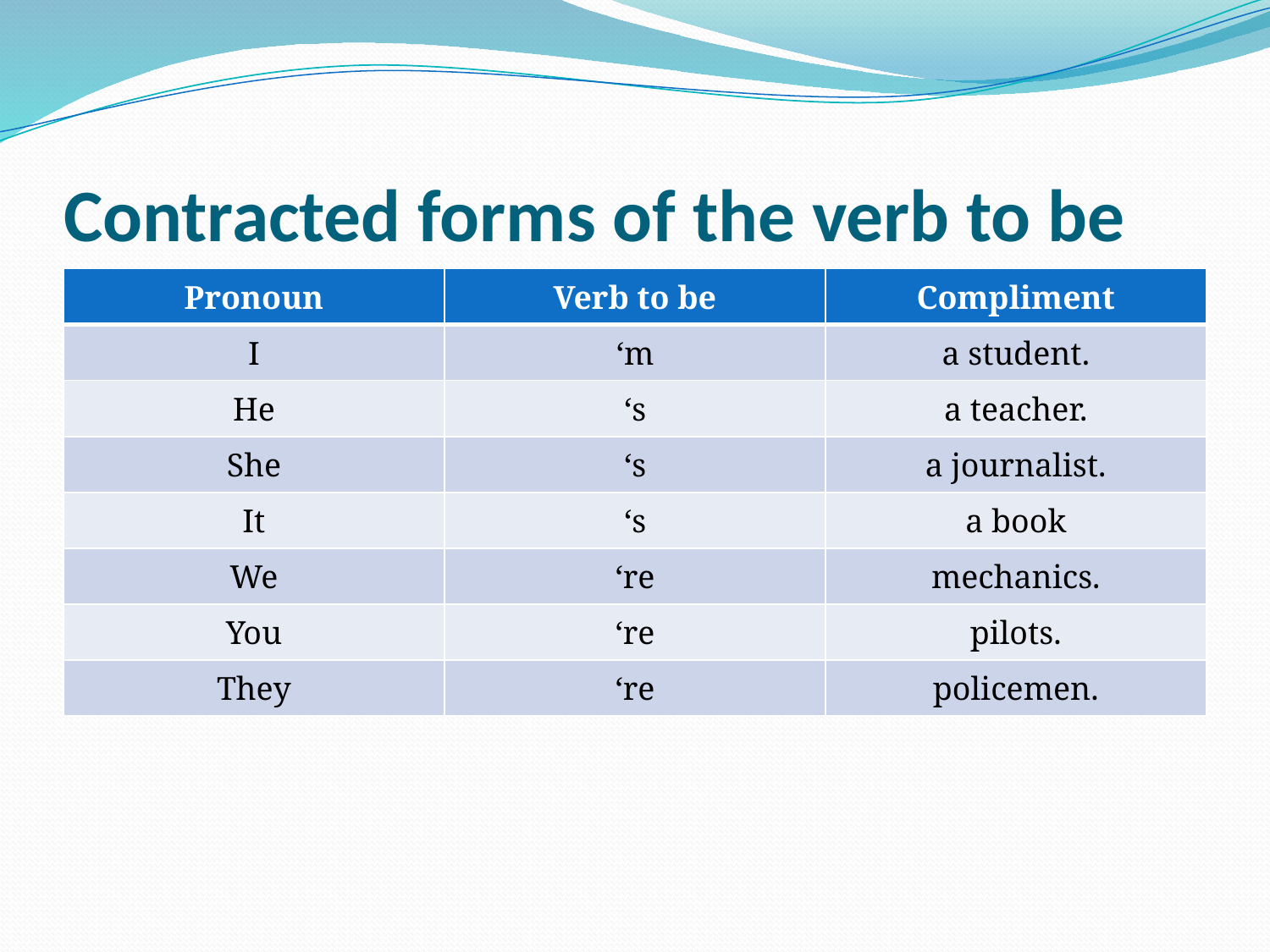

# Contracted forms of the verb to be
| Pronoun | Verb to be | Compliment |
| --- | --- | --- |
| I | ‘m | a student. |
| He | ‘s | a teacher. |
| She | ‘s | a journalist. |
| It | ‘s | a book |
| We | ‘re | mechanics. |
| You | ‘re | pilots. |
| They | ‘re | policemen. |